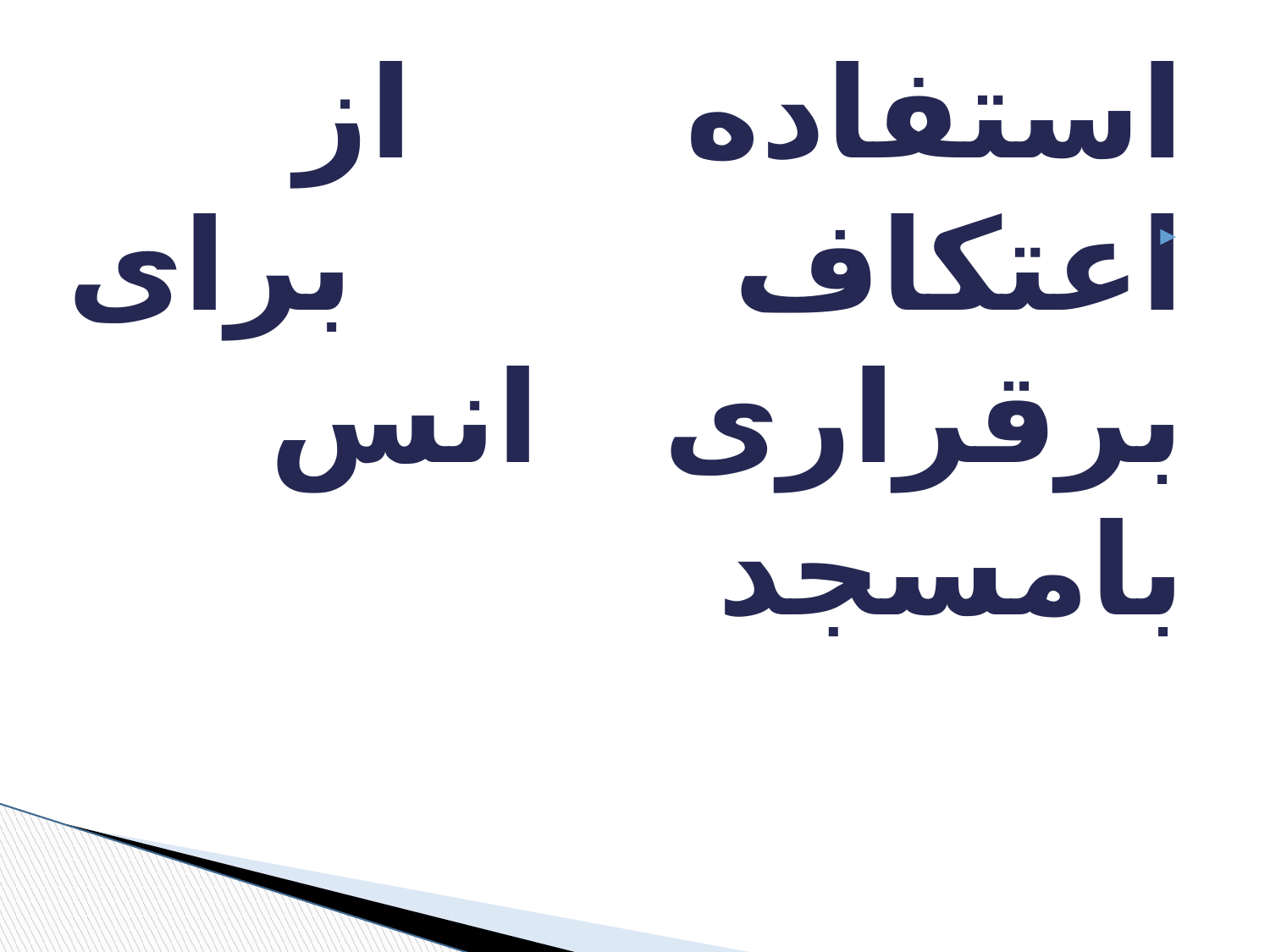

# استفاده از اعتکاف برای برقراری انس  بامسجد